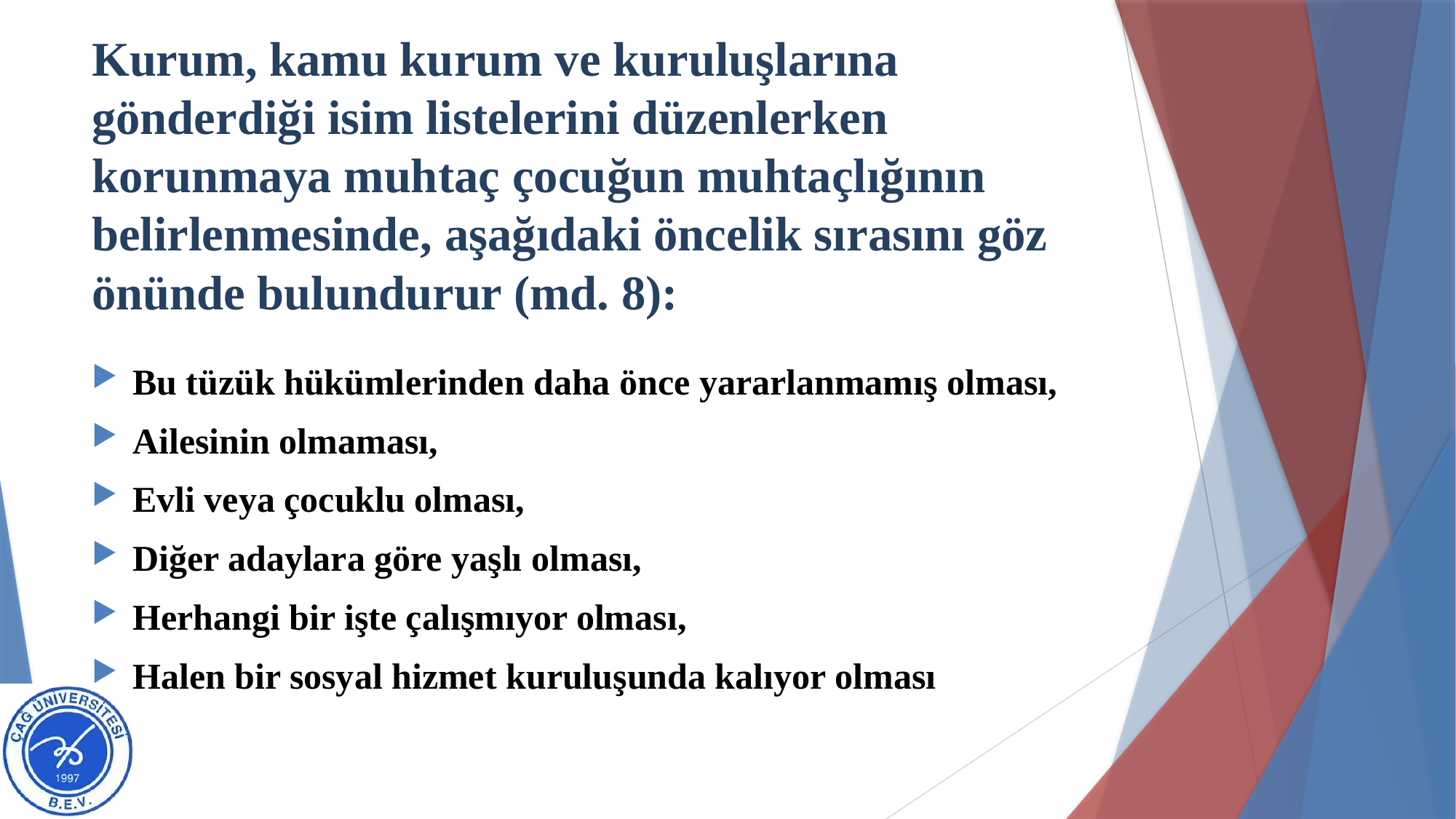

# Kurum, kamu kurum ve kuruluşlarına gönderdiği isim listelerini düzenlerken korunmaya muhtaç çocuğun muhtaçlığının belirlenmesinde, aşağıdaki öncelik sırasını göz önünde bulundurur (md. 8):
Bu tüzük hükümlerinden daha önce yararlanmamış olması,
Ailesinin olmaması,
Evli veya çocuklu olması,
Diğer adaylara göre yaşlı olması,
Herhangi bir işte çalışmıyor olması,
Halen bir sosyal hizmet kuruluşunda kalıyor olması